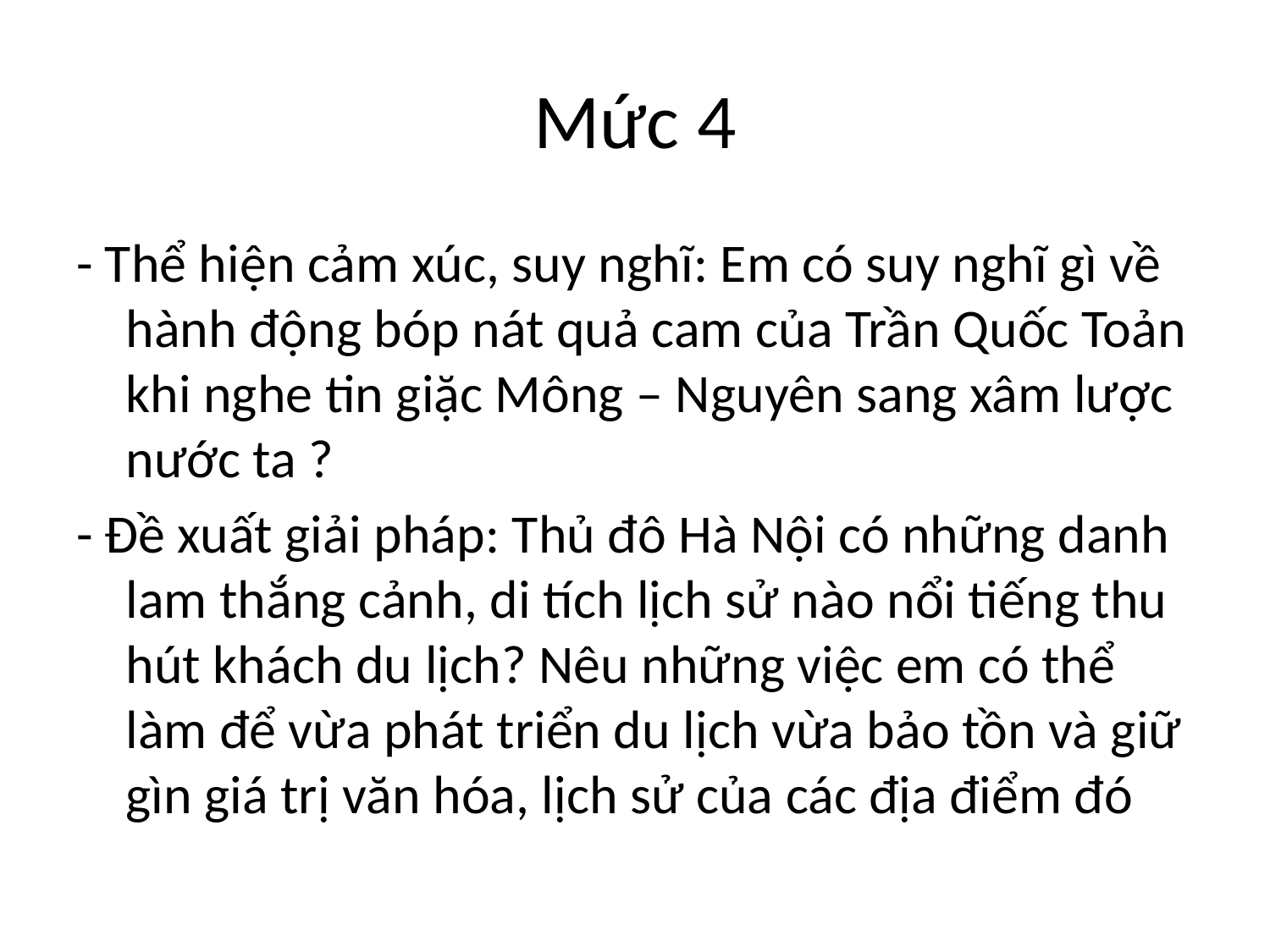

# Mức 4
- Thể hiện cảm xúc, suy nghĩ: Em có suy nghĩ gì về hành động bóp nát quả cam của Trần Quốc Toản khi nghe tin giặc Mông – Nguyên sang xâm lược nước ta ?
- Đề xuất giải pháp: Thủ đô Hà Nội có những danh lam thắng cảnh, di tích lịch sử nào nổi tiếng thu hút khách du lịch? Nêu những việc em có thể làm để vừa phát triển du lịch vừa bảo tồn và giữ gìn giá trị văn hóa, lịch sử của các địa điểm đó